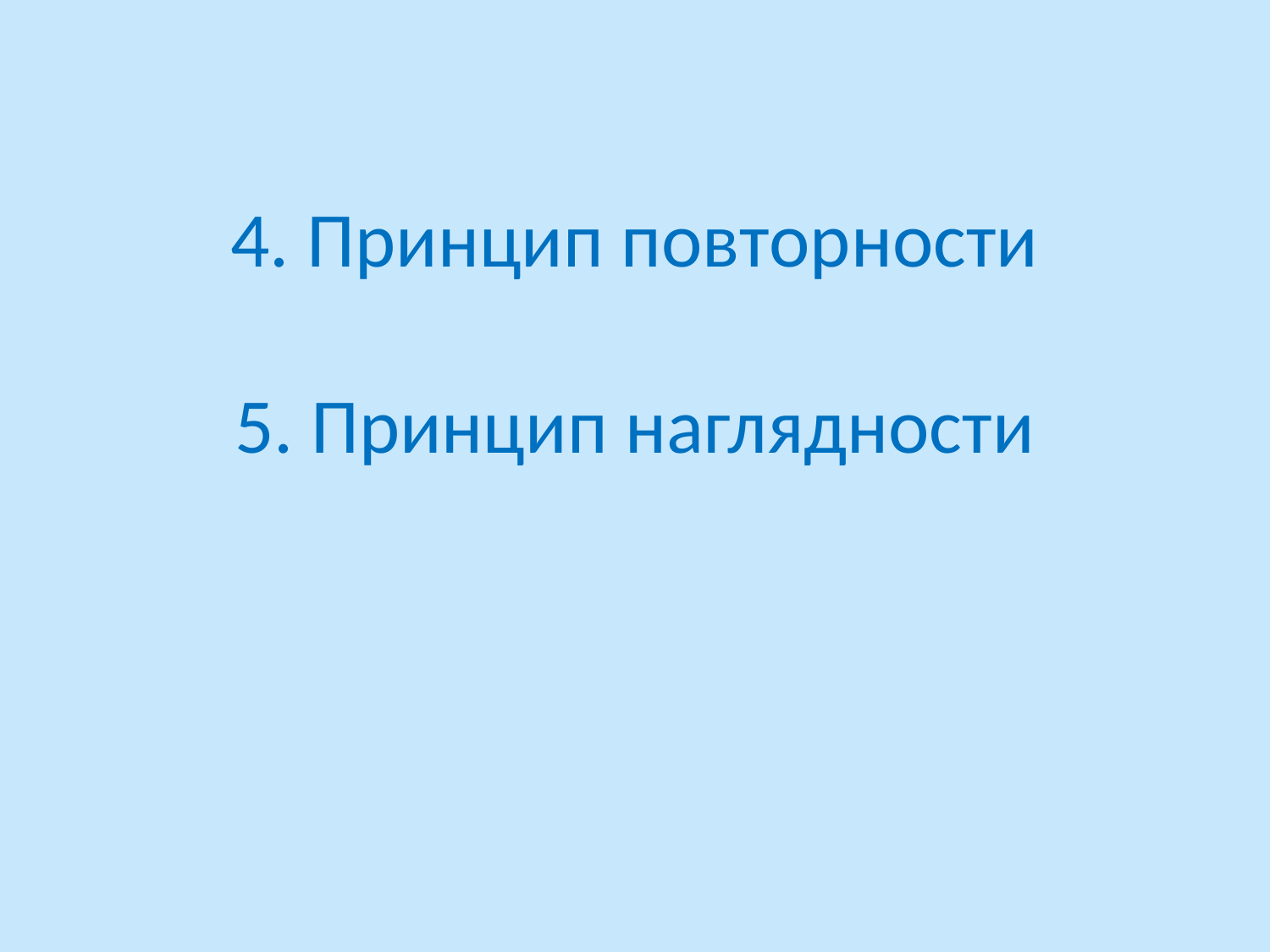

# 4. Принцип повторности 5. Принцип наглядности